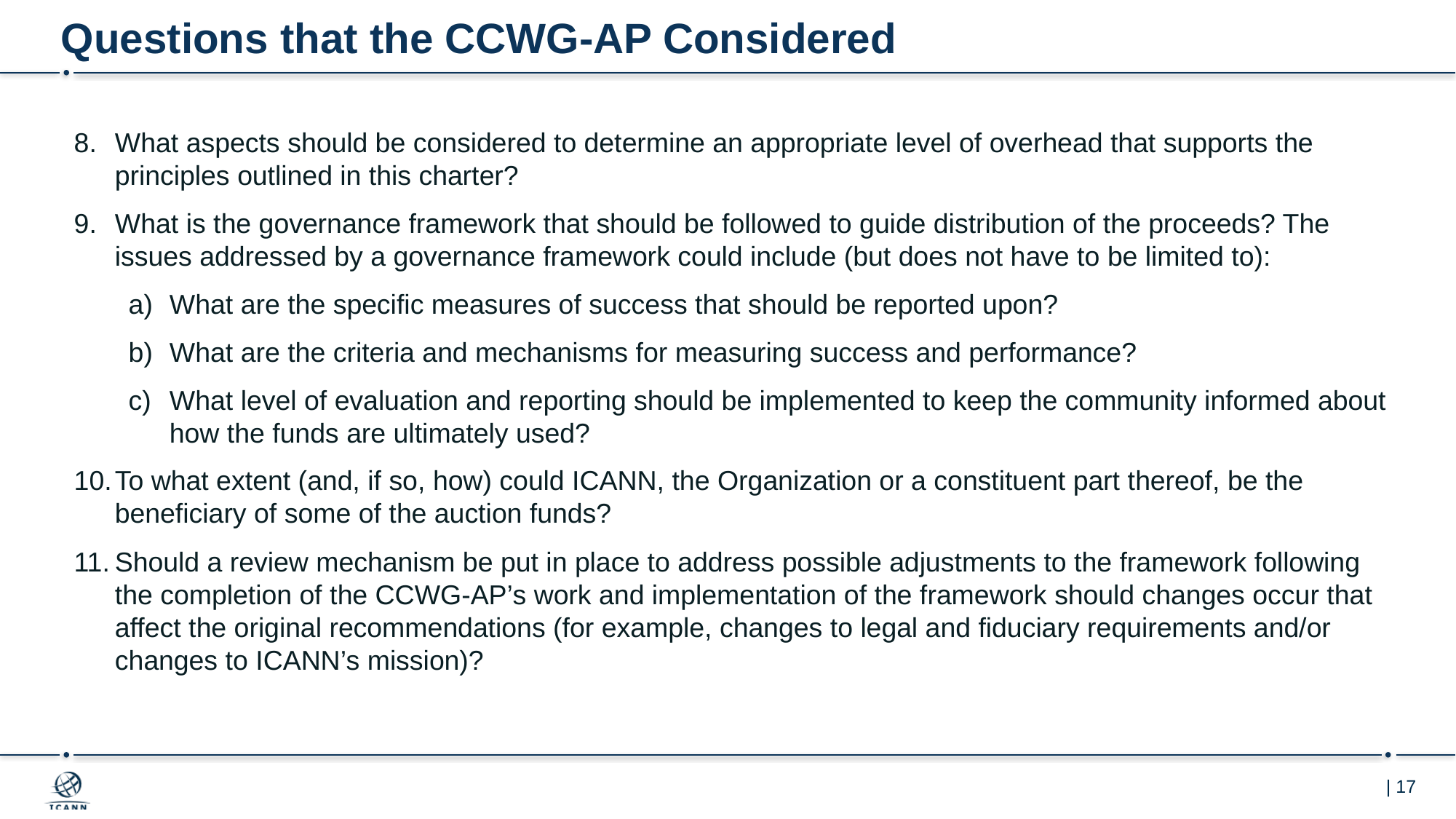

# Questions that the CCWG-AP Considered
What aspects should be considered to determine an appropriate level of overhead that supports the principles outlined in this charter?
What is the governance framework that should be followed to guide distribution of the proceeds? The issues addressed by a governance framework could include (but does not have to be limited to):
What are the specific measures of success that should be reported upon?
What are the criteria and mechanisms for measuring success and performance?
What level of evaluation and reporting should be implemented to keep the community informed about how the funds are ultimately used?
To what extent (and, if so, how) could ICANN, the Organization or a constituent part thereof, be the beneficiary of some of the auction funds?
Should a review mechanism be put in place to address possible adjustments to the framework following the completion of the CCWG-AP’s work and implementation of the framework should changes occur that affect the original recommendations (for example, changes to legal and fiduciary requirements and/or changes to ICANN’s mission)?